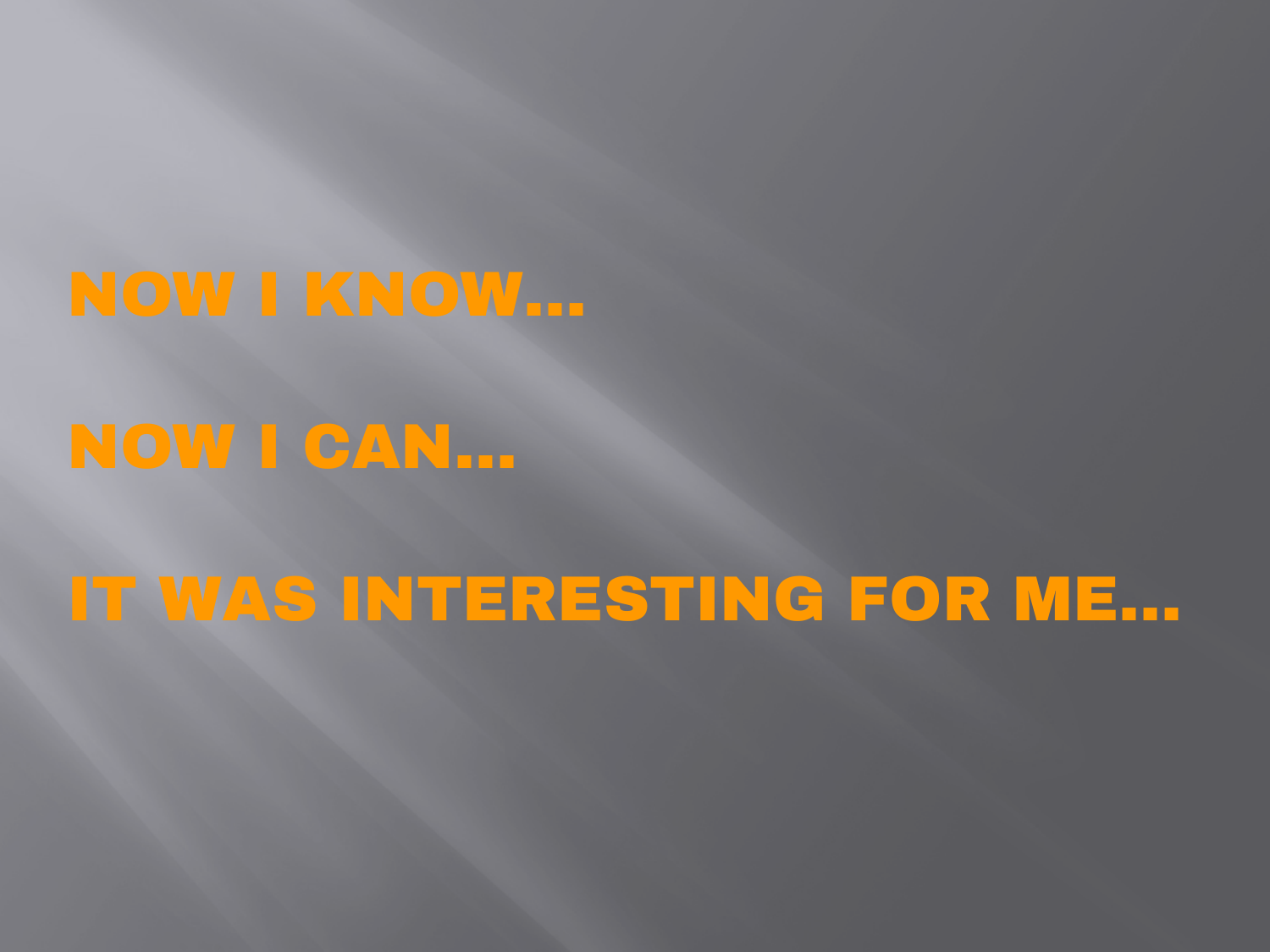

# NOW I KNOW… NOW I CAN… IT WAS INTERESTING FOR ME…